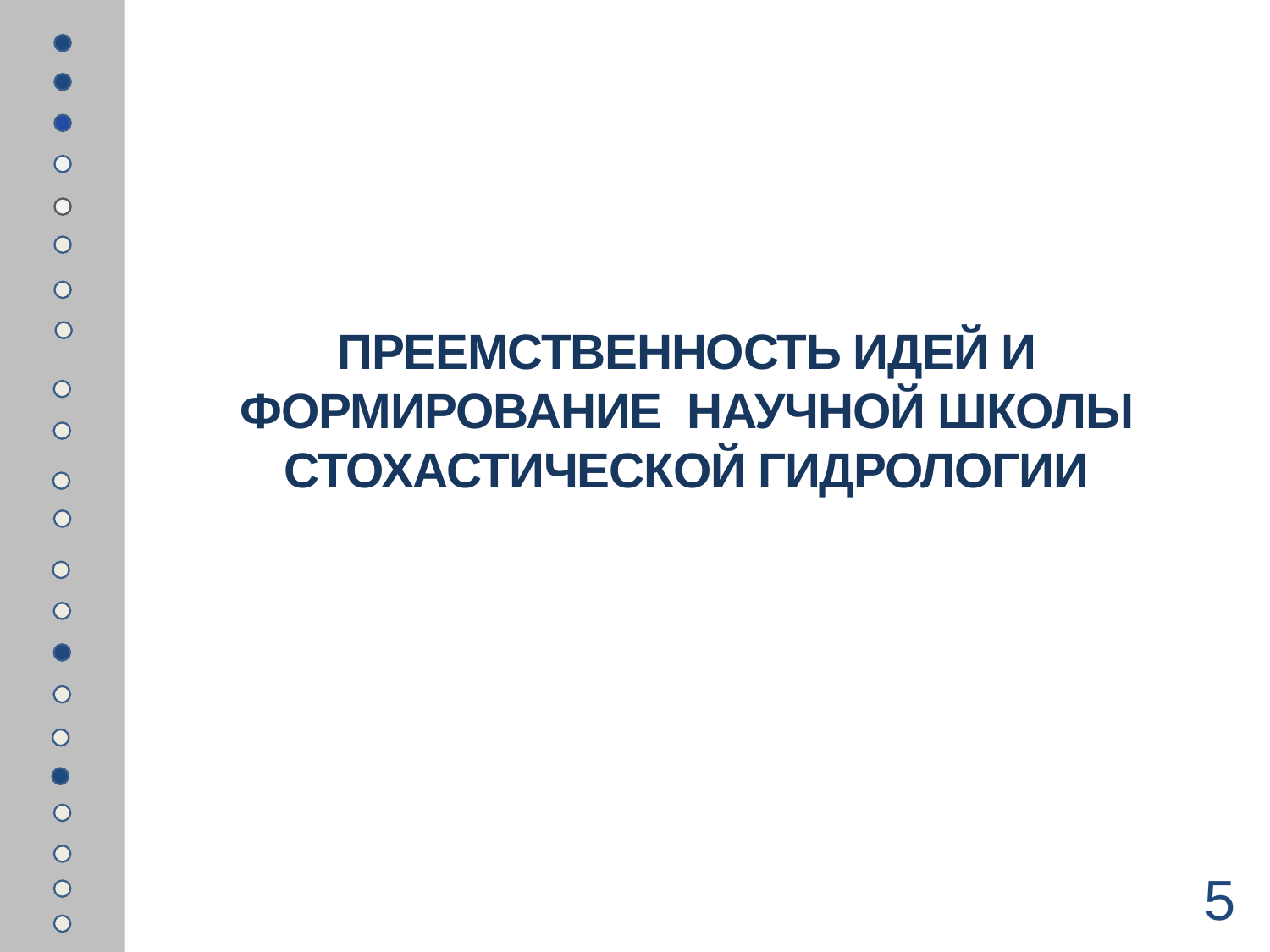

ПРЕЕМСТВЕННОСТЬ ИДЕЙ И ФОРМИРОВАНИЕ  НАУЧНОЙ ШКОЛЫ СТОХАСТИЧЕСКОЙ ГИДРОЛОГИИ

5